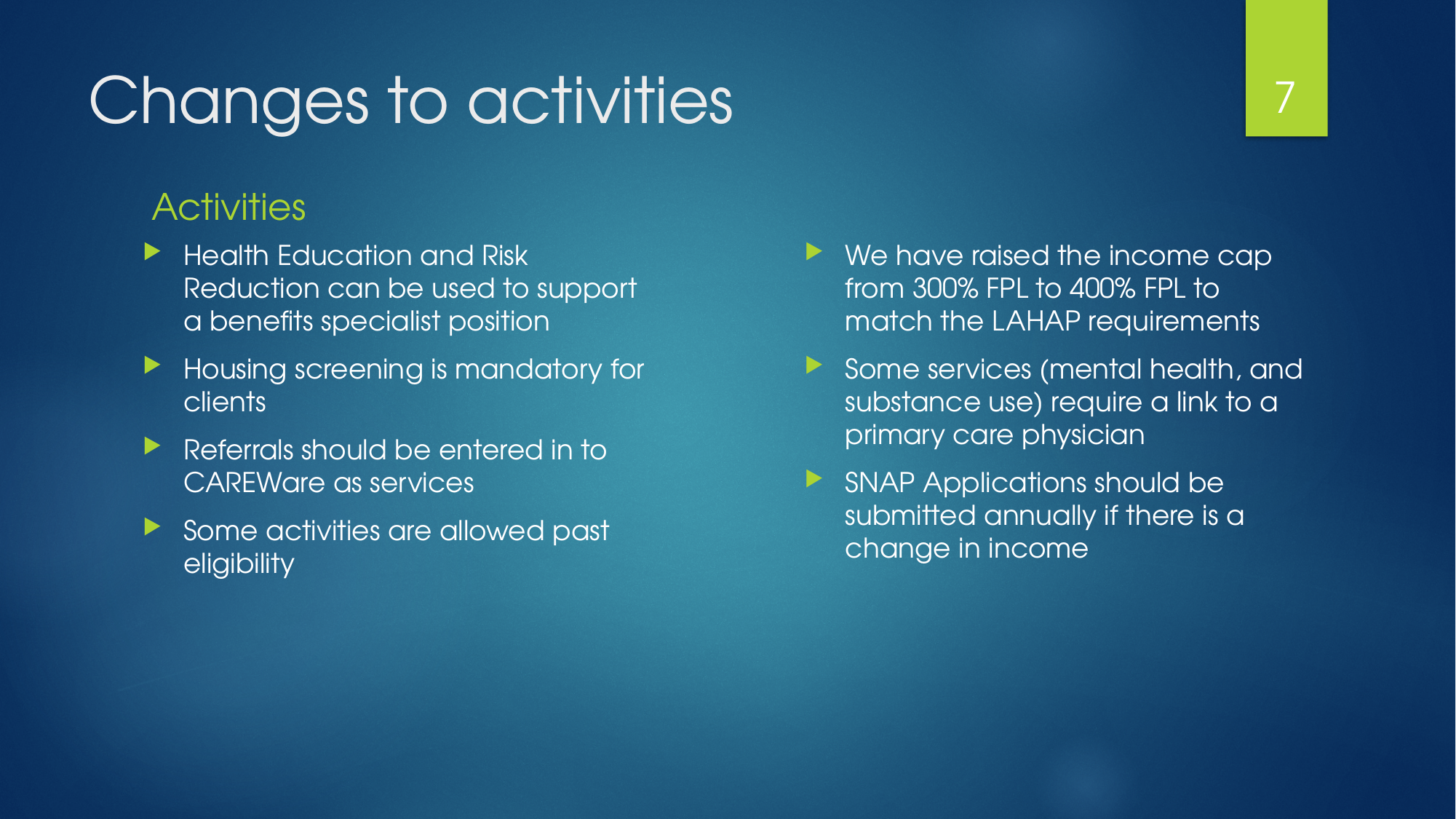

7
# Changes to activities
Activities
Health Education and Risk Reduction can be used to support a benefits specialist position
Housing screening is mandatory for clients
Referrals should be entered in to CAREWare as services
Some activities are allowed past eligibility

We have raised the income cap from 300% FPL to 400% FPL to match the LAHAP requirements
Some services (mental health, and substance use) require a link to a primary care physician
SNAP Applications should be submitted annually if there is a change in income